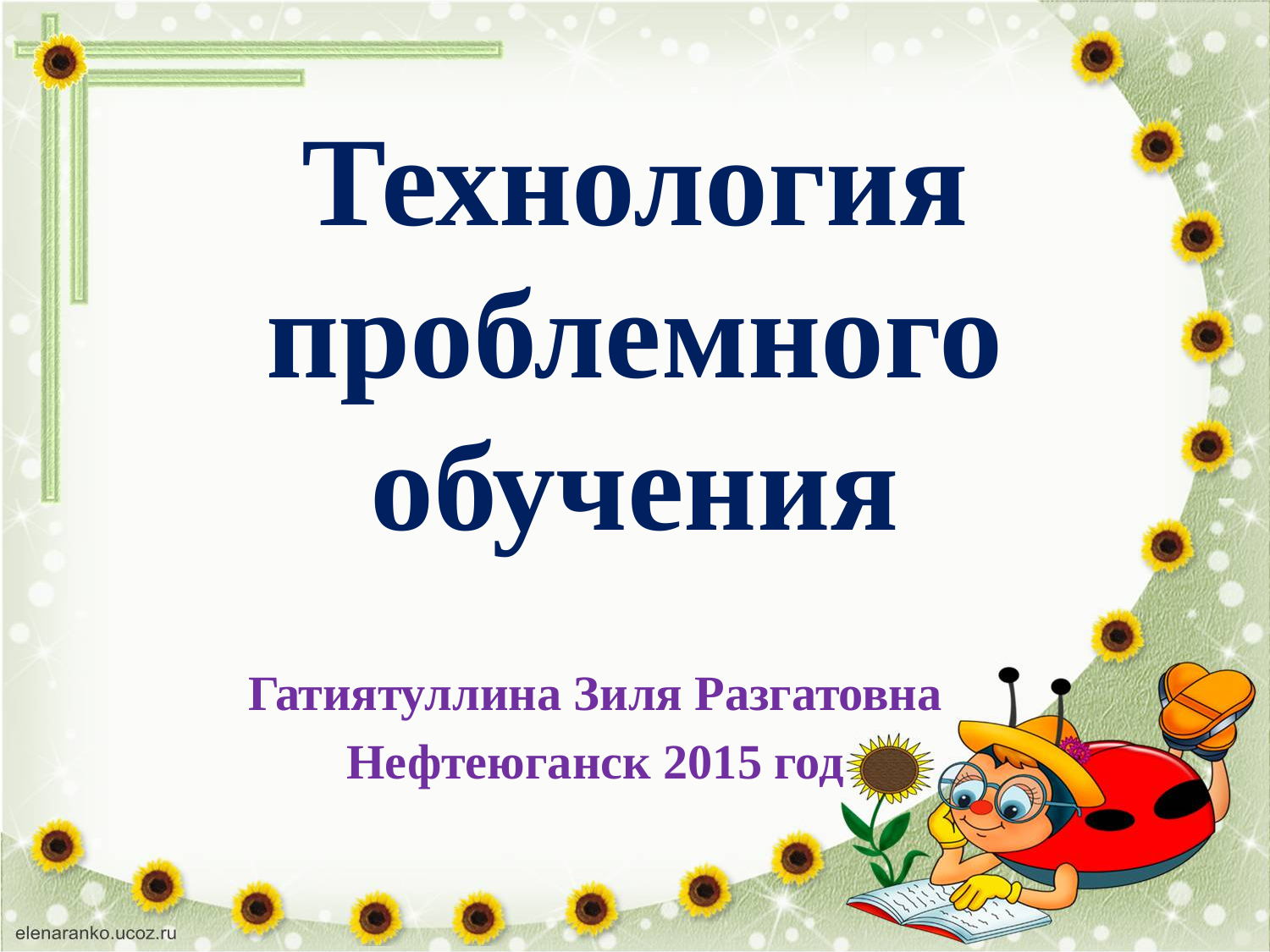

# Технология проблемного обучения
Гатиятуллина Зиля Разгатовна
Нефтеюганск 2015 год